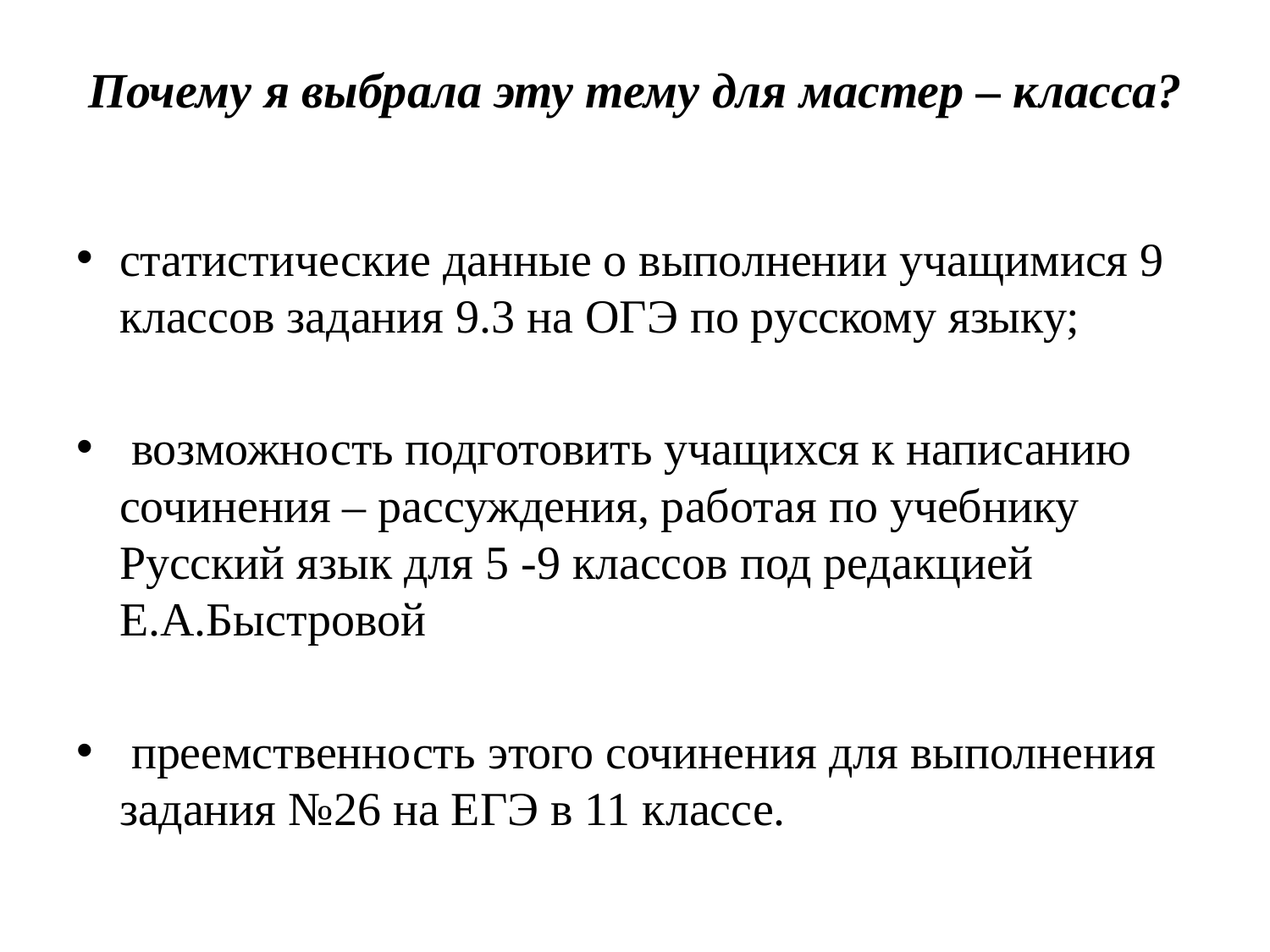

# Почему я выбрала эту тему для мастер – класса?
статистические данные о выполнении учащимися 9 классов задания 9.3 на ОГЭ по русскому языку;

 возможность подготовить учащихся к написанию сочинения – рассуждения, работая по учебнику Русский язык для 5 -9 классов под редакцией Е.А.Быстровой

 преемственность этого сочинения для выполнения задания №26 на ЕГЭ в 11 классе.